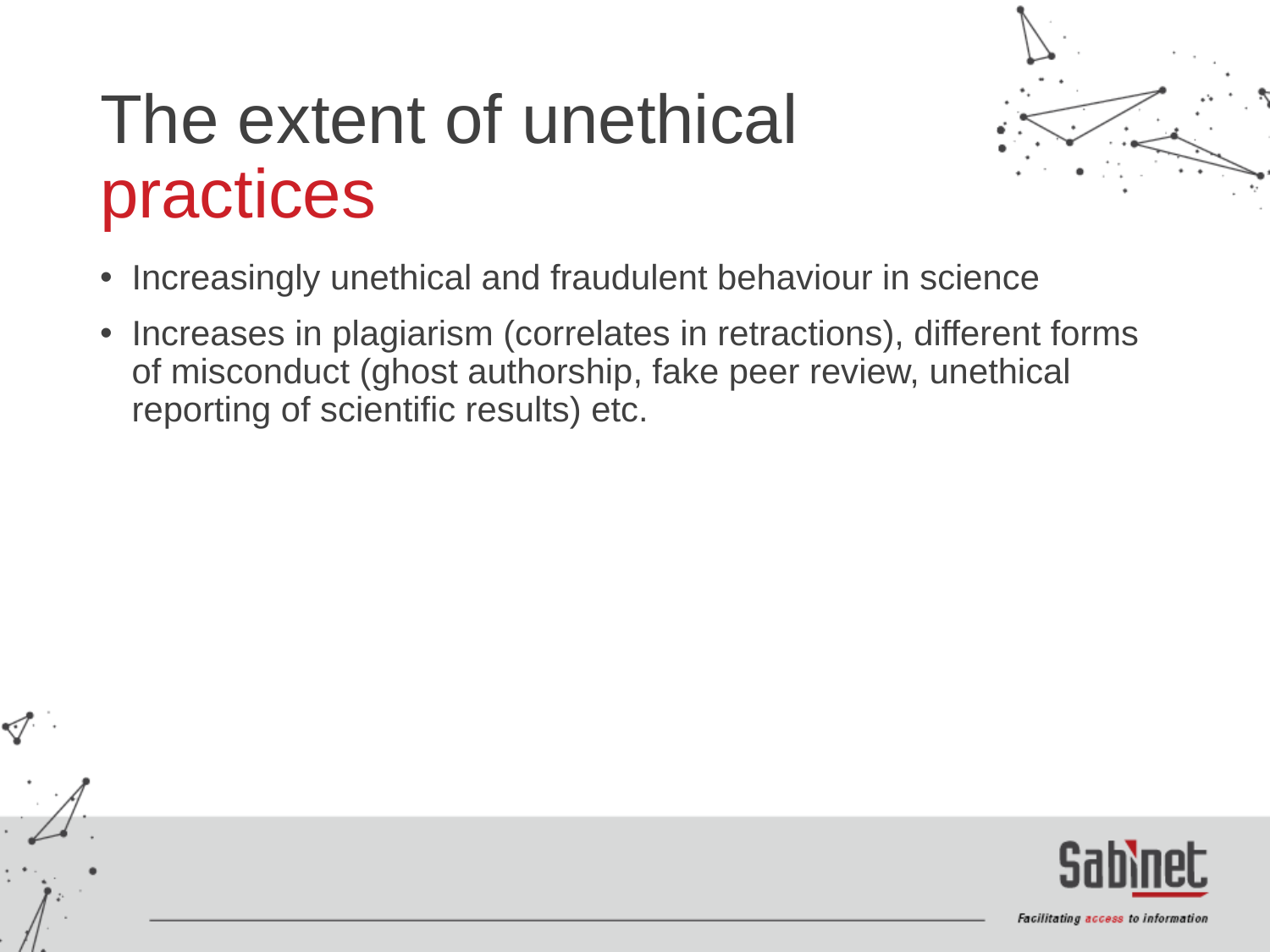

# The extent of unethical practices
Increasingly unethical and fraudulent behaviour in science
Increases in plagiarism (correlates in retractions), different forms of misconduct (ghost authorship, fake peer review, unethical reporting of scientific results) etc.